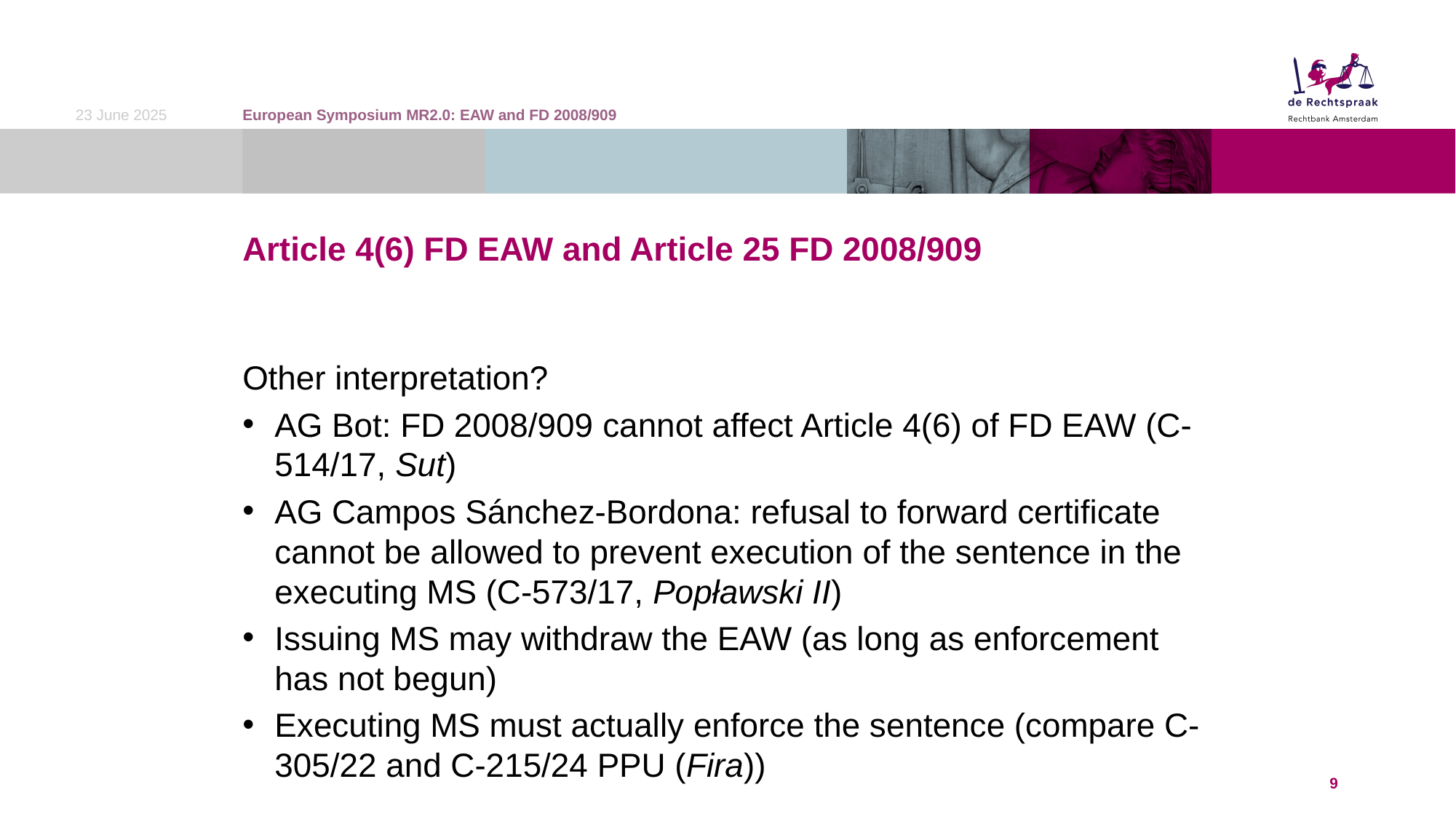

23 June 2025
European Symposium MR2.0: EAW and FD 2008/909
# Article 4(6) FD EAW and Article 25 FD 2008/909
Other interpretation?
AG Bot: FD 2008/909 cannot affect Article 4(6) of FD EAW (C-514/17, Sut)
AG Campos Sánchez-Bordona: refusal to forward certificate cannot be allowed to prevent execution of the sentence in the executing MS (C-573/17, Popławski II)
Issuing MS may withdraw the EAW (as long as enforcement has not begun)
Executing MS must actually enforce the sentence (compare C-305/22 and C-215/24 PPU (Fira))

9